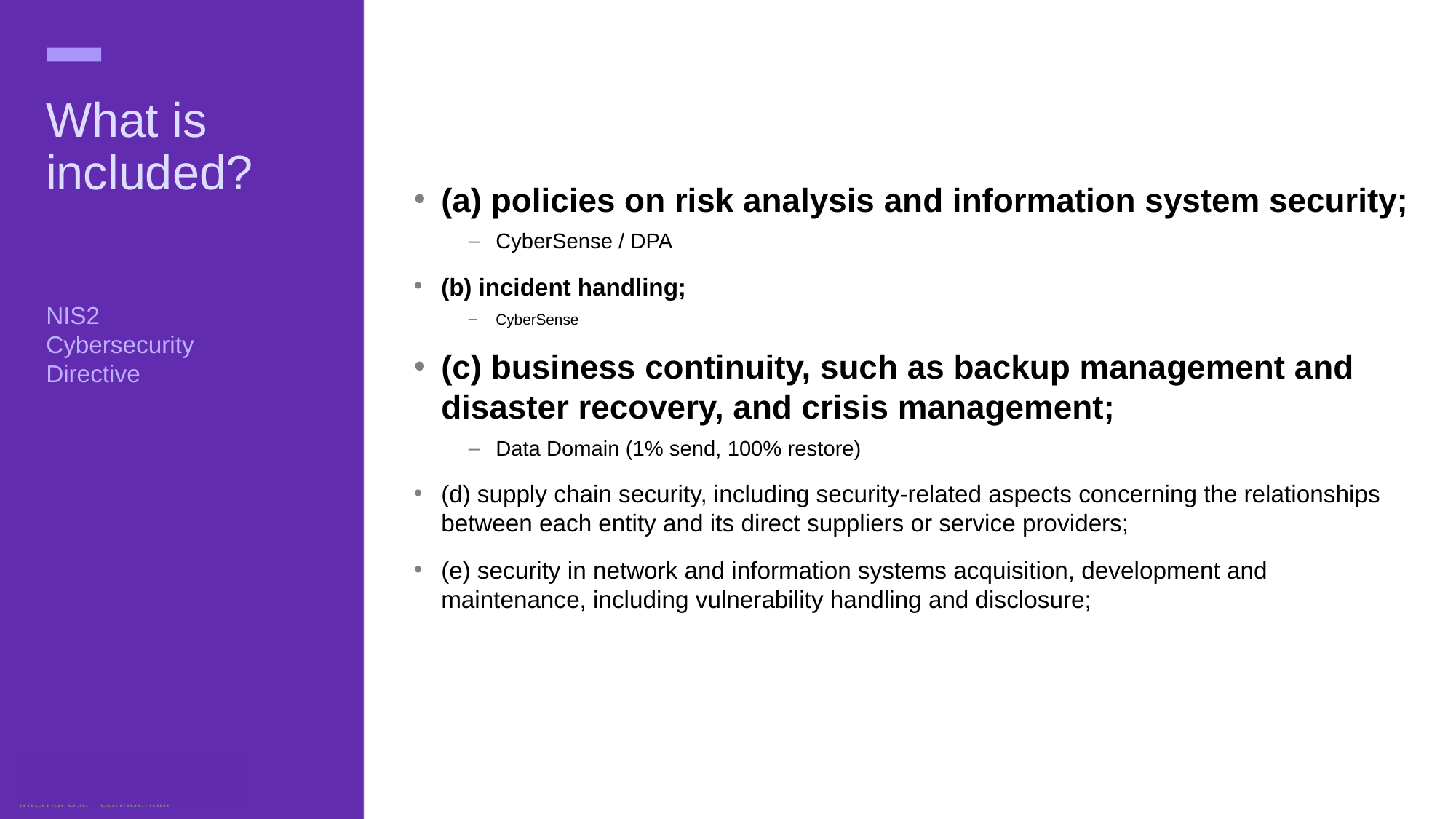

(a) policies on risk analysis and information system security;
CyberSense / DPA
(b) incident handling;
CyberSense
(c) business continuity, such as backup management and disaster recovery, and crisis management;
Data Domain (1% send, 100% restore)
(d) supply chain security, including security-related aspects concerning the relationships between each entity and its direct suppliers or service providers;
(e) security in network and information systems acquisition, development and maintenance, including vulnerability handling and disclosure;
# What is included?
NIS2
Cybersecurity
Directive